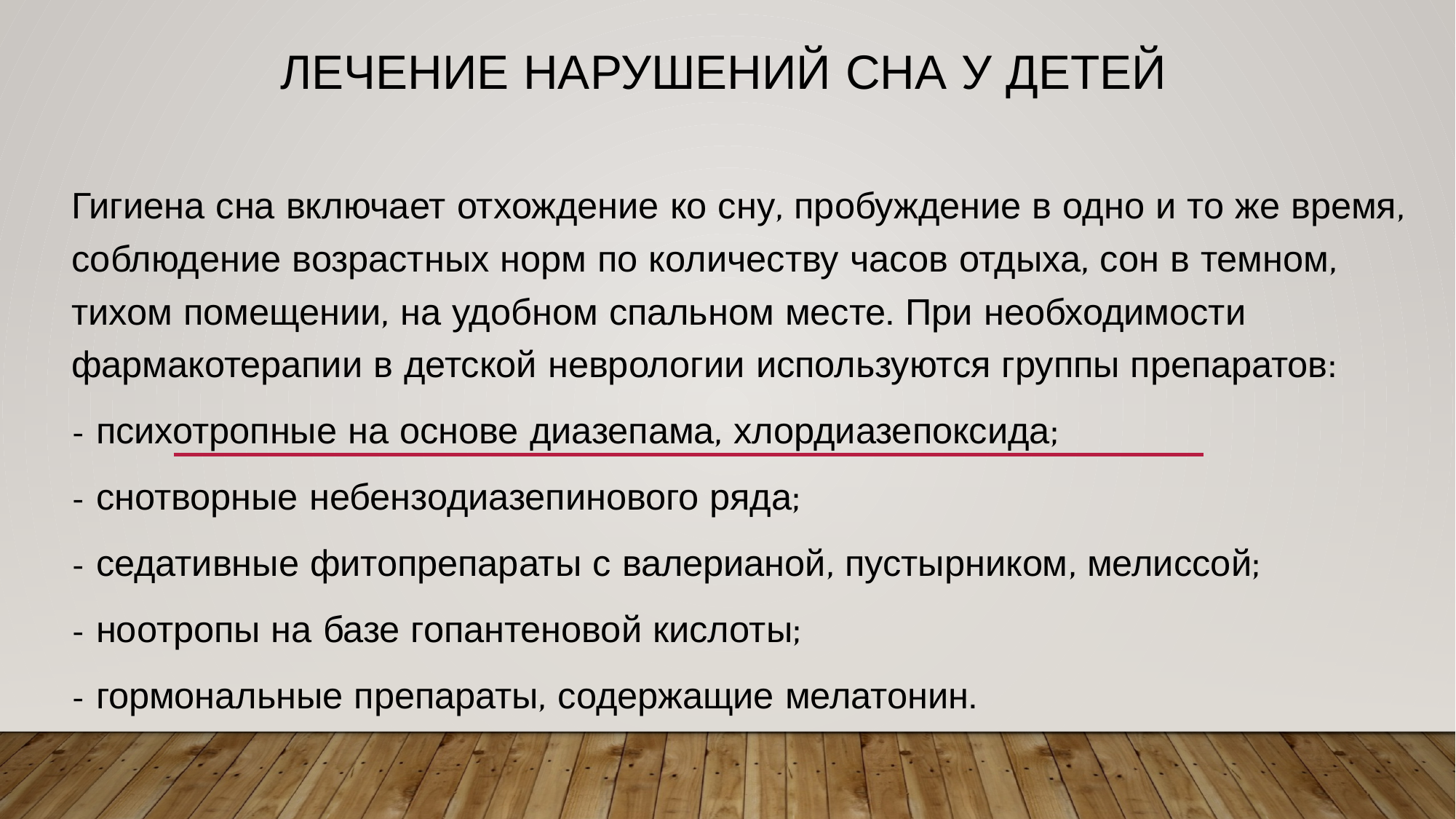

# Лечение нарушений сна у детей
Гигиена сна включает отхождение ко сну, пробуждение в одно и то же время, соблюдение возрастных норм по количеству часов отдыха, сон в темном, тихом помещении, на удобном спальном месте. При необходимости фармакотерапии в детской неврологии используются группы препаратов:
- психотропные на основе диазепама, хлордиазепоксида;
- снотворные небензодиазепинового ряда;
- седативные фитопрепараты с валерианой, пустырником, мелиссой;
- ноотропы на базе гопантеновой кислоты;
- гормональные препараты, содержащие мелатонин.